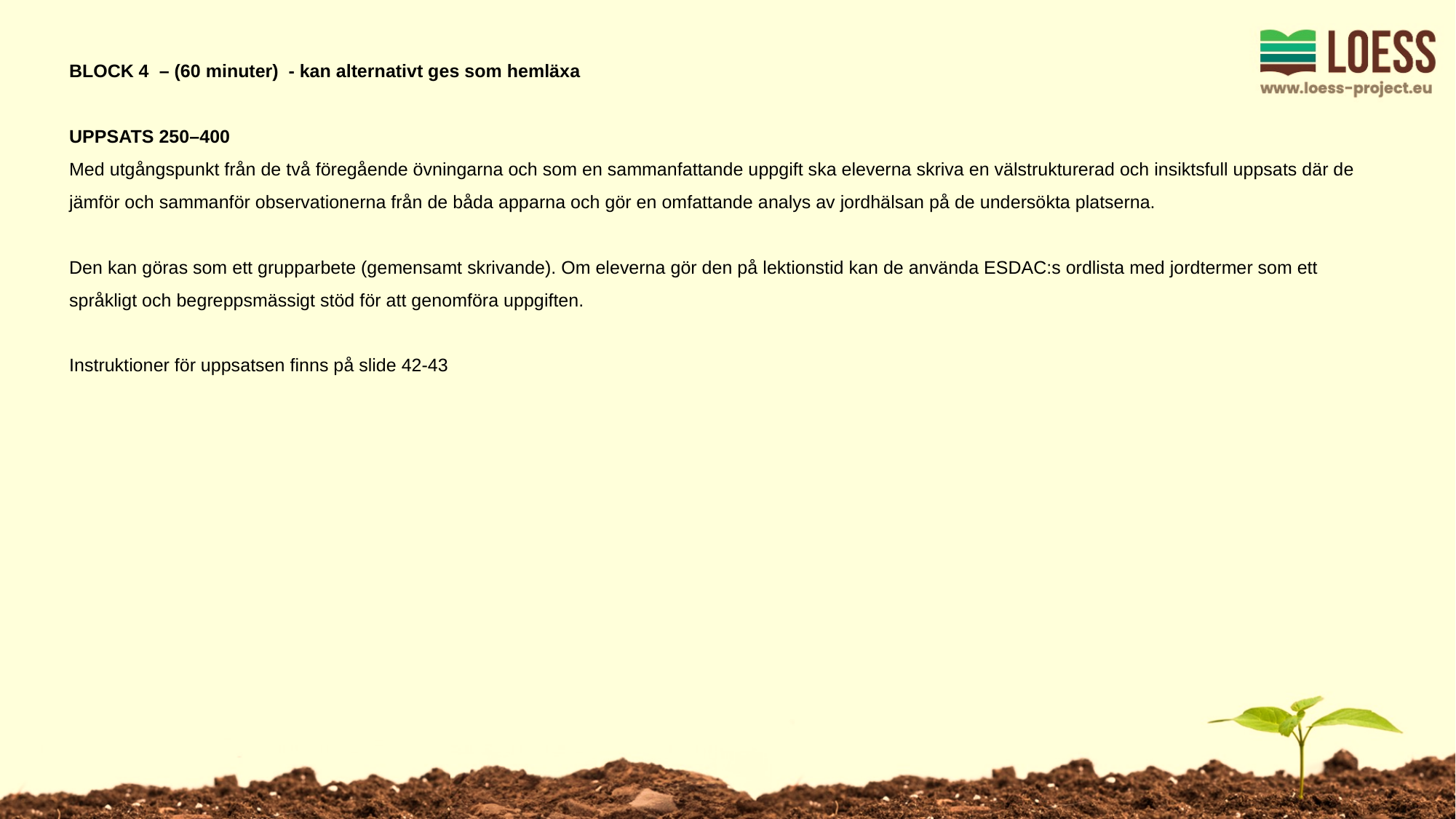

BLOCK 4  – (60 minuter)  - kan alternativt ges som hemläxa
UPPSATS 250–400
Med utgångspunkt från de två föregående övningarna och som en sammanfattande uppgift ska eleverna skriva en välstrukturerad och insiktsfull uppsats där de jämför och sammanför observationerna från de båda apparna och gör en omfattande analys av jordhälsan på de undersökta platserna.

Den kan göras som ett grupparbete (gemensamt skrivande). Om eleverna gör den på lektionstid kan de använda ESDAC:s ordlista med jordtermer som ett språkligt och begreppsmässigt stöd för att genomföra uppgiften.
Instruktioner för uppsatsen finns på slide 42-43